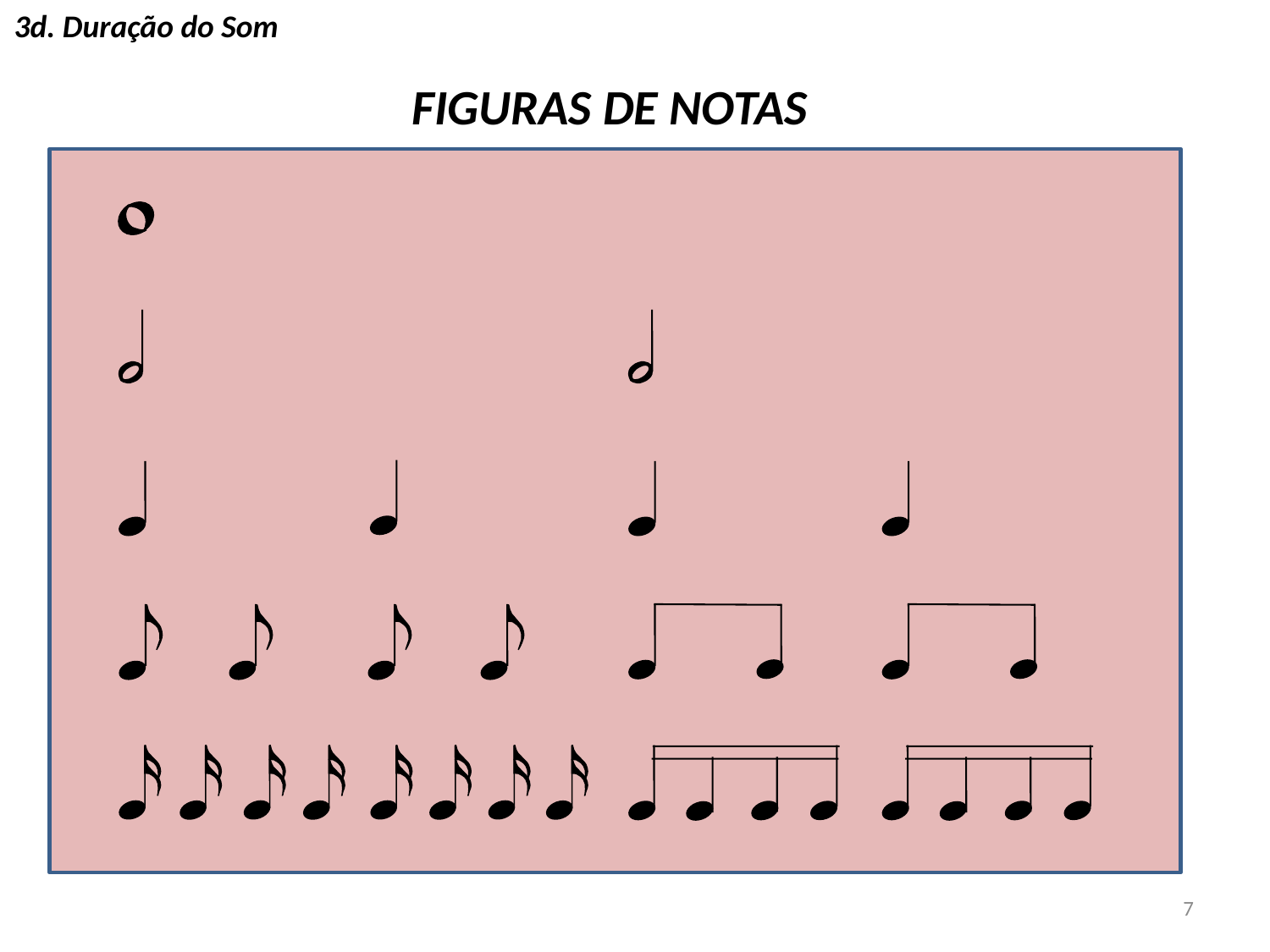

3d. Duração do Som
FIGURAS DE NOTAS

7